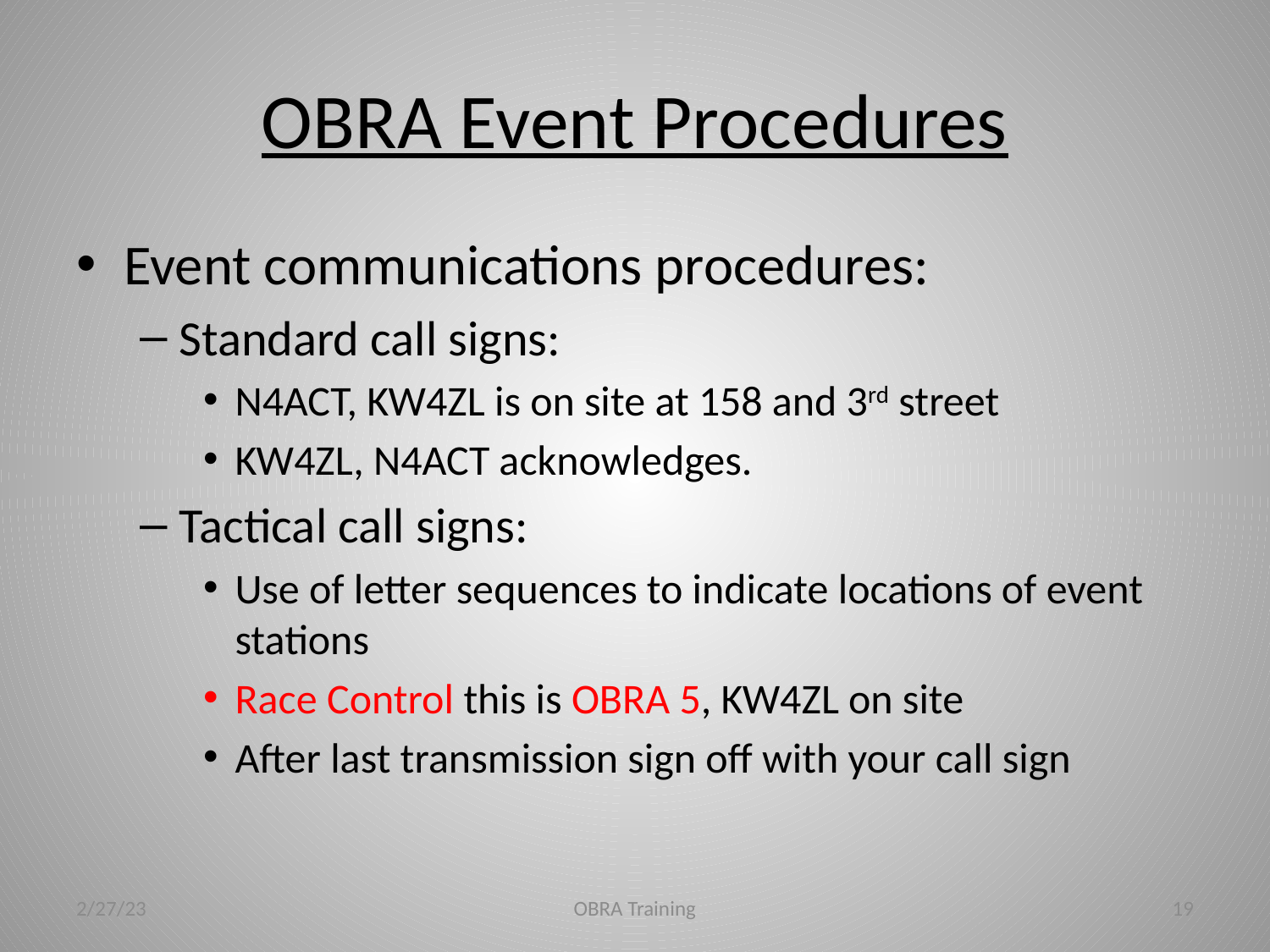

# OBRA Event Procedures
Event communications procedures:
Standard call signs:
N4ACT, KW4ZL is on site at 158 and 3rd street
KW4ZL, N4ACT acknowledges.
Tactical call signs:
Use of letter sequences to indicate locations of event stations
Race Control this is OBRA 5, KW4ZL on site
After last transmission sign off with your call sign

2/27/23
OBRA Training
19